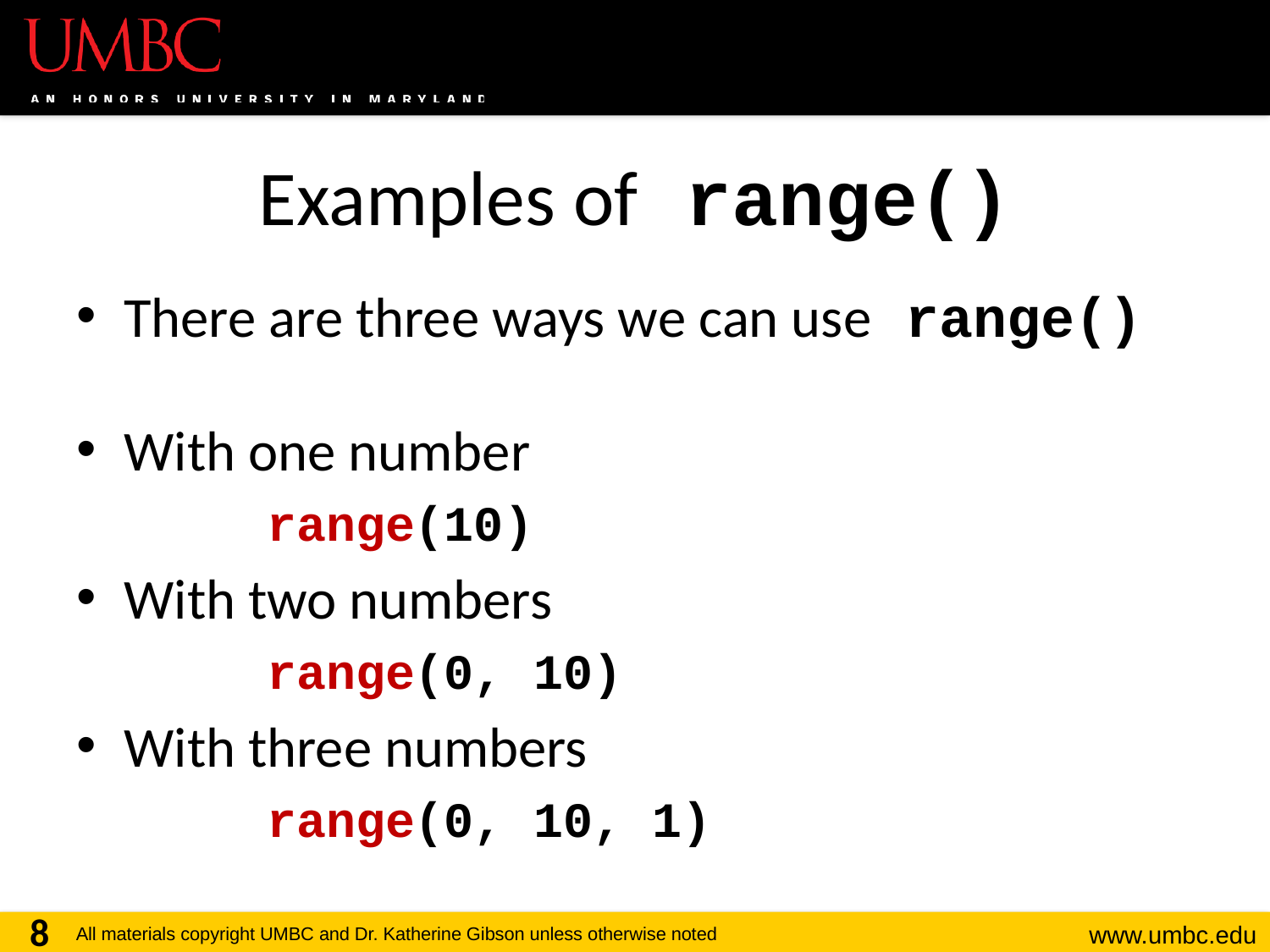

# Examples of range()
There are three ways we can use range()

With one number
	range(10)
With two numbers
	range(0, 10)
With three numbers
	range(0, 10, 1)

8